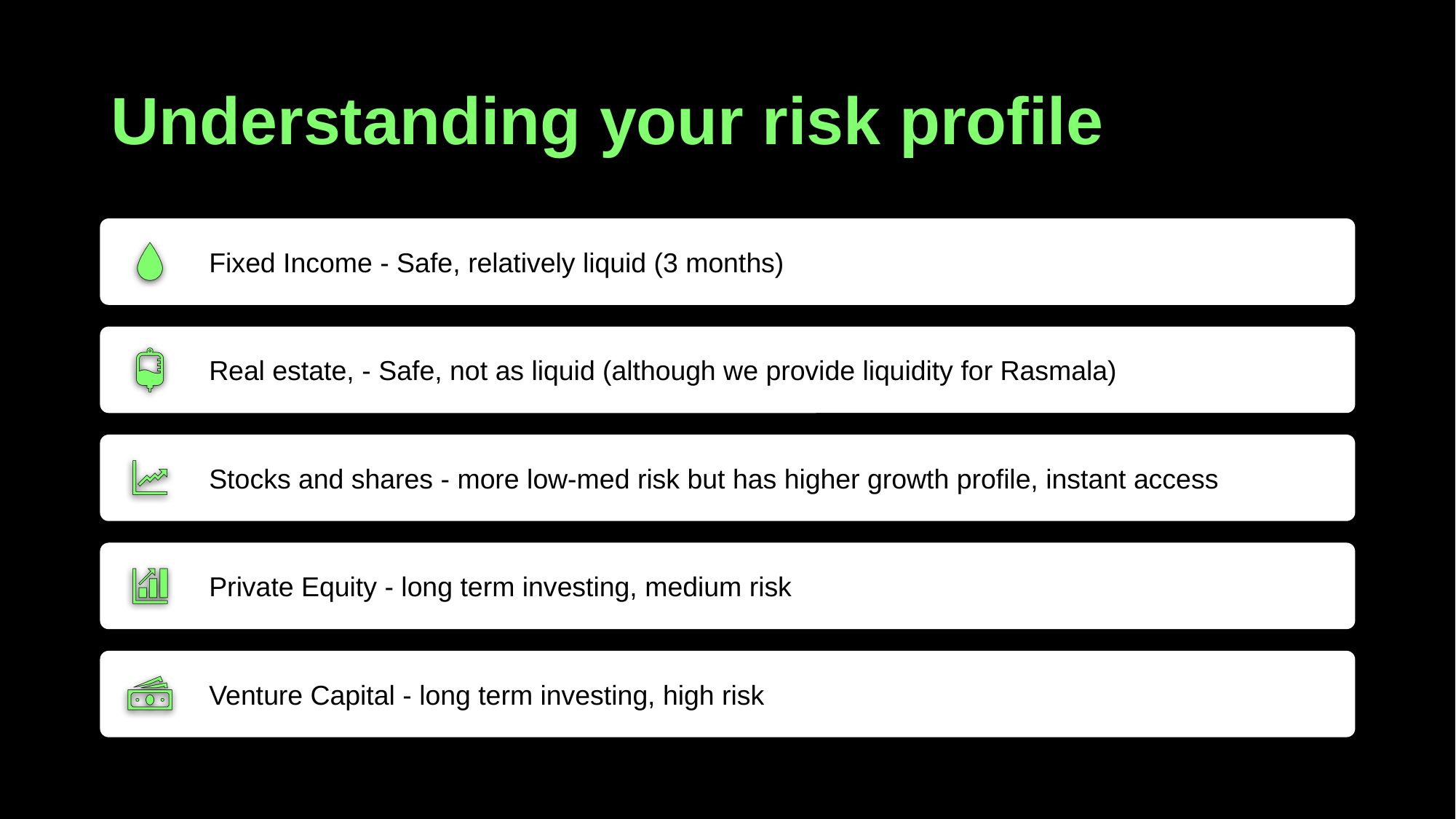

# Understanding your risk profile
Fixed Income - Safe, relatively liquid (3 months)
Real estate, - Safe, not as liquid (although we provide liquidity for Rasmala)
Stocks and shares - more low-med risk but has higher growth profile, instant access
Private Equity - long term investing, medium risk
Venture Capital - long term investing, high risk